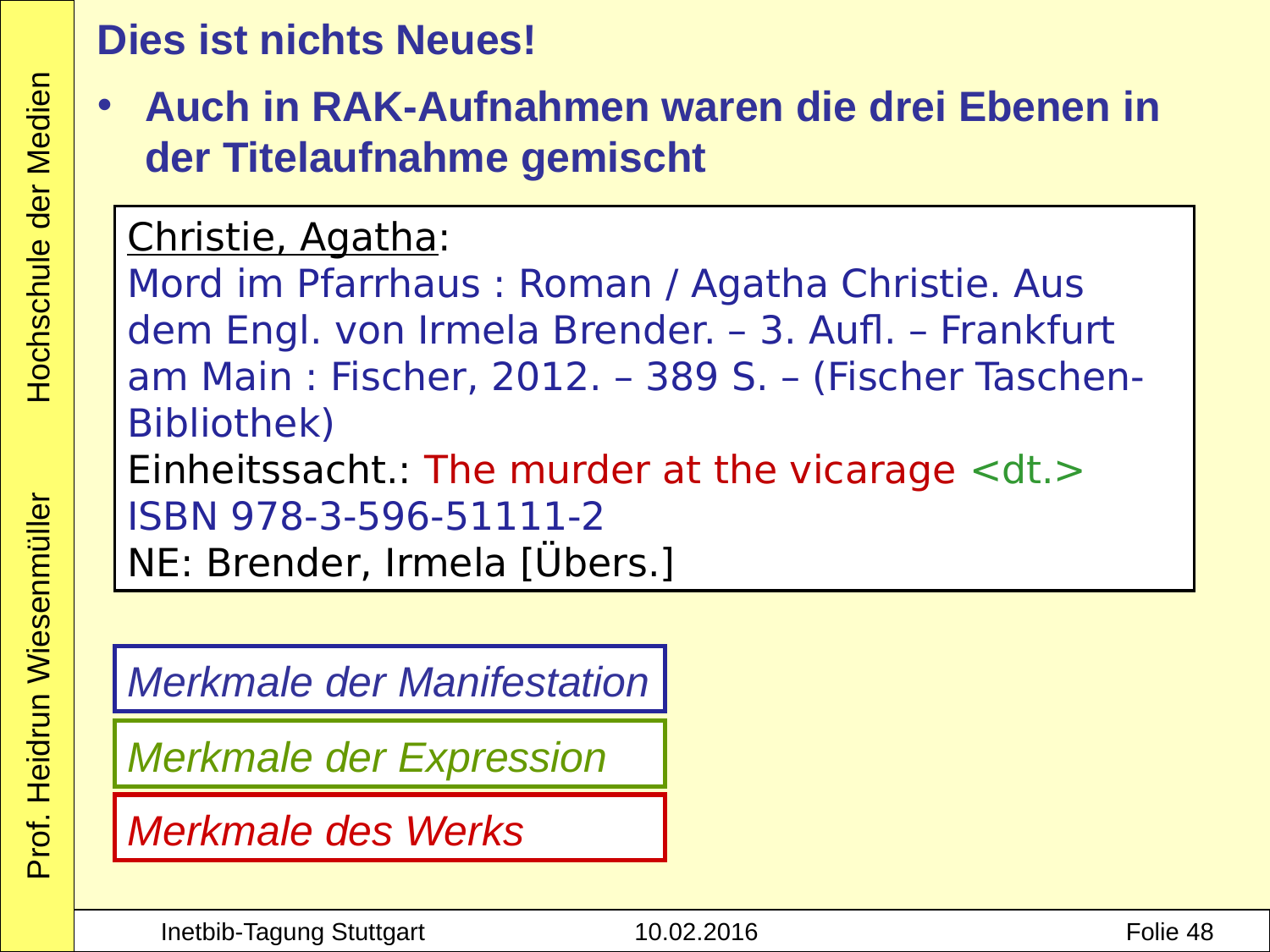

Dies ist nichts Neues!
Auch in RAK-Aufnahmen waren die drei Ebenen in der Titelaufnahme gemischt
Christie, Agatha:
Mord im Pfarrhaus : Roman / Agatha Christie. Aus dem Engl. von Irmela Brender. – 3. Aufl. – Frankfurt am Main : Fischer, 2012. – 389 S. – (Fischer Taschen-Bibliothek)
Einheitssacht.: The murder at the vicarage <dt.>
ISBN 978-3-596-51111-2
NE: Brender, Irmela [Übers.]
Merkmale der Manifestation
Merkmale der Expression
Merkmale des Werks